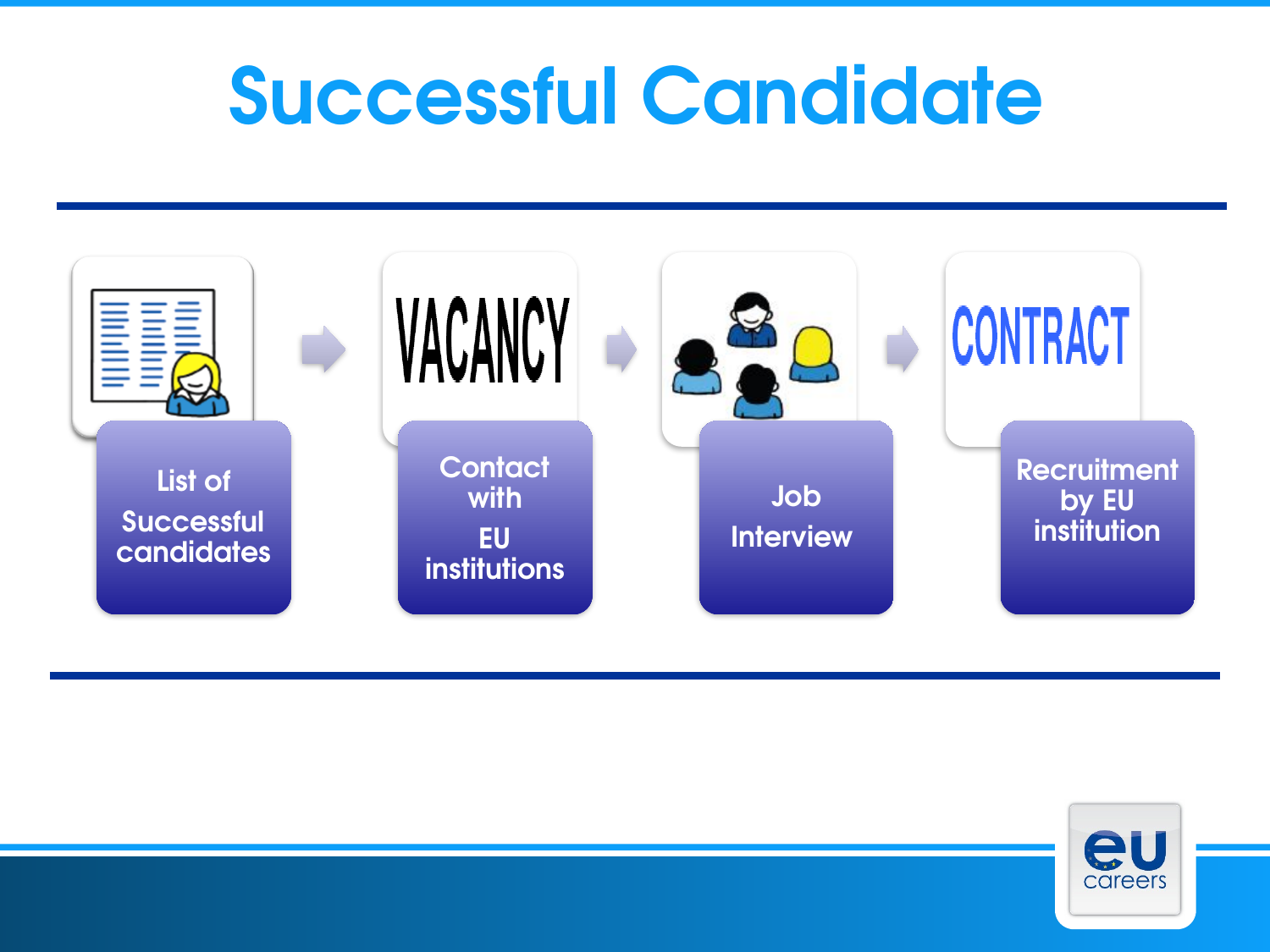

# Successful Candidate
List of
Successful candidates

Contact with
EU institutions

Job
Interview

Recruitment by EU institution